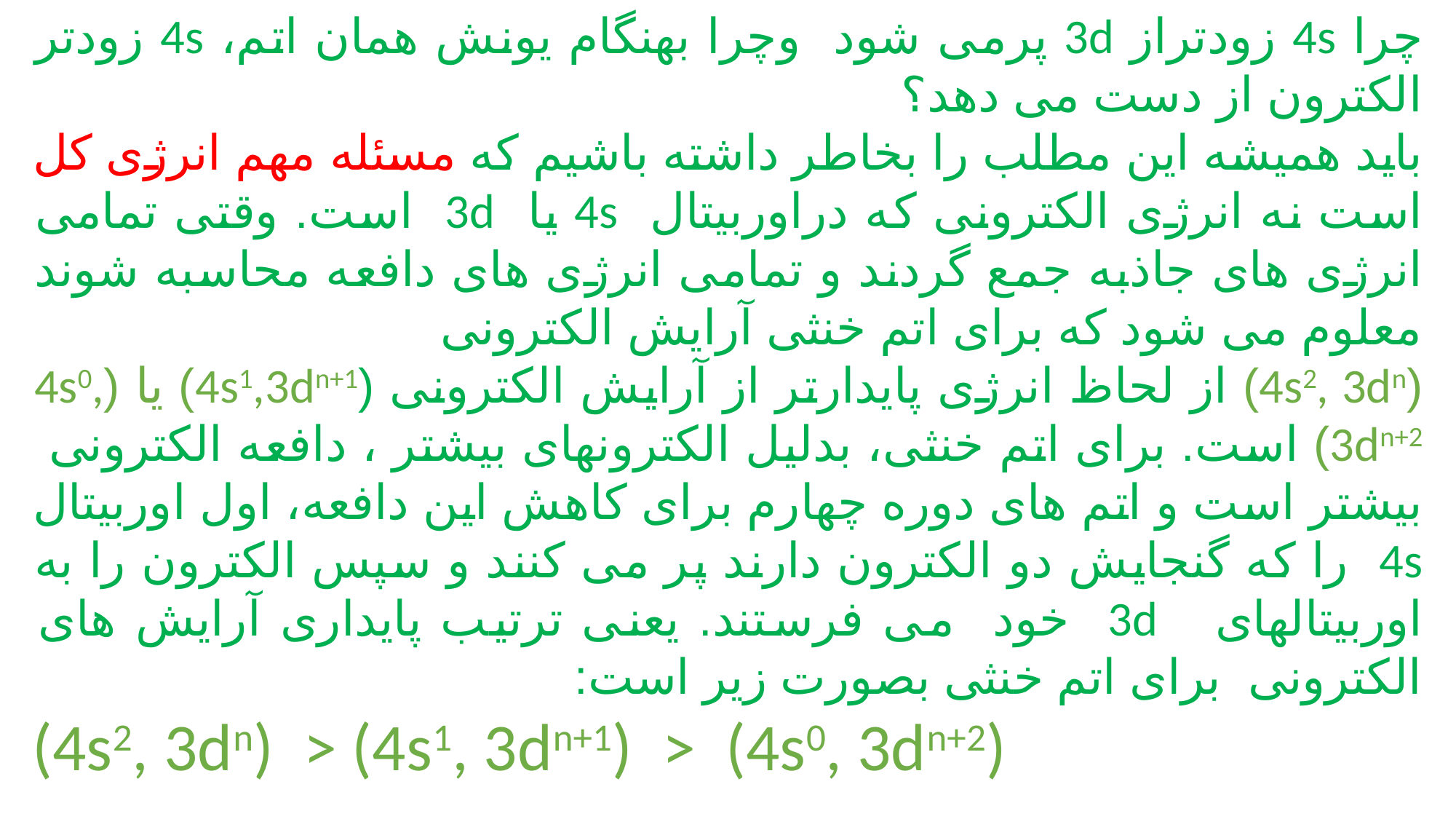

چرا 4s زودتراز 3d پرمی شود  وچرا بهنگام یونش همان اتم، 4s زودتر الکترون از دست می دهد؟
باید همیشه این مطلب را بخاطر داشته باشیم که مسئله مهم انرژی کل است نه انرژی الکترونی که دراوربیتال  4s یا  3d  است. وقتی تمامی انرژی های جاذبه جمع گردند و تمامی انرژی های دافعه محاسبه شوند معلوم می شود که برای اتم خنثی آرایش الکترونی
(4s2, 3dn) از لحاظ انرژی پایدارتر از آرایش الکترونی (4s1,3dn+1) یا (4s0, 3dn+2) است. برای اتم خنثی، بدلیل الکترونهای بیشتر ، دافعه الکترونی  بیشتر است و اتم های دوره چهارم برای کاهش این دافعه، اول اوربیتال 4s  را که گنجایش دو الکترون دارند پر می کنند و سپس الکترون را به اوربیتالهای   3d  خود  می فرستند. یعنی ترتیب پایداری آرایش های الکترونی  برای اتم خنثی بصورت زیر است:
(4s2, 3dn)  > (4s1, 3dn+1)  >  (4s0, 3dn+2)